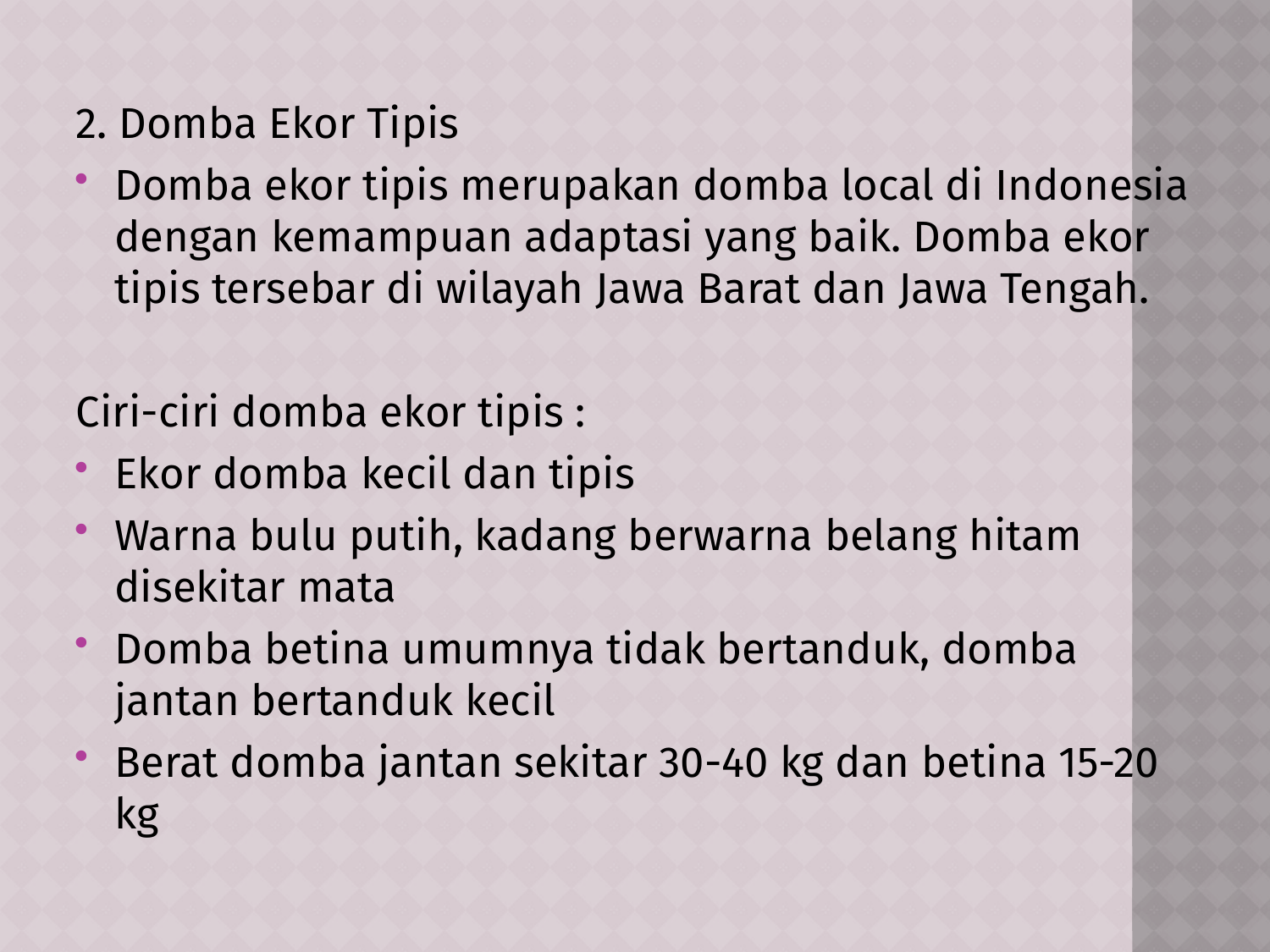

2. Domba Ekor Tipis
Domba ekor tipis merupakan domba local di Indonesia dengan kemampuan adaptasi yang baik. Domba ekor tipis tersebar di wilayah Jawa Barat dan Jawa Tengah.

Ciri-ciri domba ekor tipis :
Ekor domba kecil dan tipis
Warna bulu putih, kadang berwarna belang hitam disekitar mata
Domba betina umumnya tidak bertanduk, domba jantan bertanduk kecil
Berat domba jantan sekitar 30-40 kg dan betina 15-20 kg